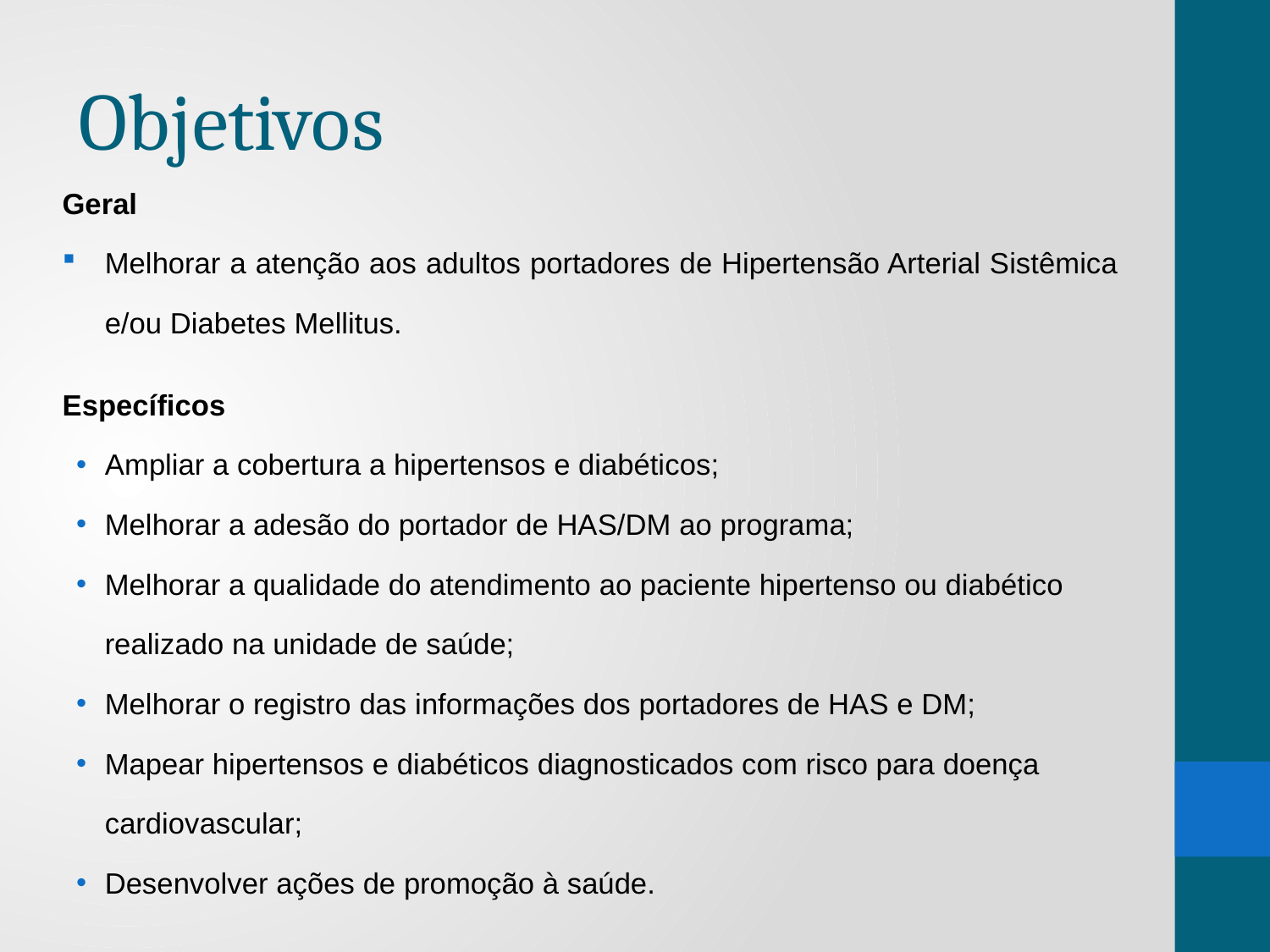

# Objetivos
Geral
Melhorar a atenção aos adultos portadores de Hipertensão Arterial Sistêmica e/ou Diabetes Mellitus.

Específicos
Ampliar a cobertura a hipertensos e diabéticos;
Melhorar a adesão do portador de HAS/DM ao programa;
Melhorar a qualidade do atendimento ao paciente hipertenso ou diabético realizado na unidade de saúde;
Melhorar o registro das informações dos portadores de HAS e DM;
Mapear hipertensos e diabéticos diagnosticados com risco para doença cardiovascular;
Desenvolver ações de promoção à saúde.